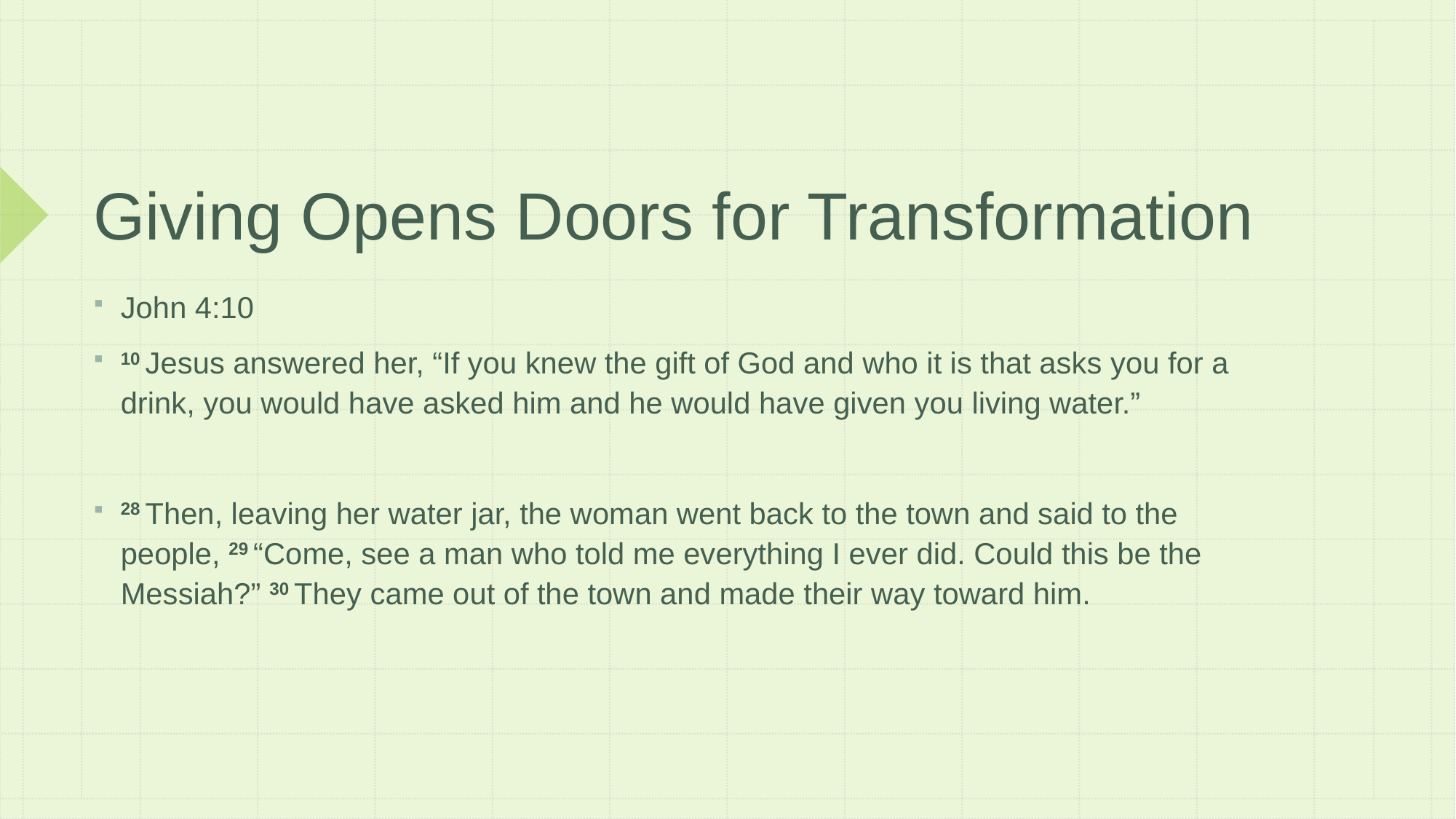

# Giving Opens Doors for Transformation
John 4:10
10 Jesus answered her, “If you knew the gift of God and who it is that asks you for a drink, you would have asked him and he would have given you living water.”

28 Then, leaving her water jar, the woman went back to the town and said to the people, 29 “Come, see a man who told me everything I ever did. Could this be the Messiah?” 30 They came out of the town and made their way toward him.